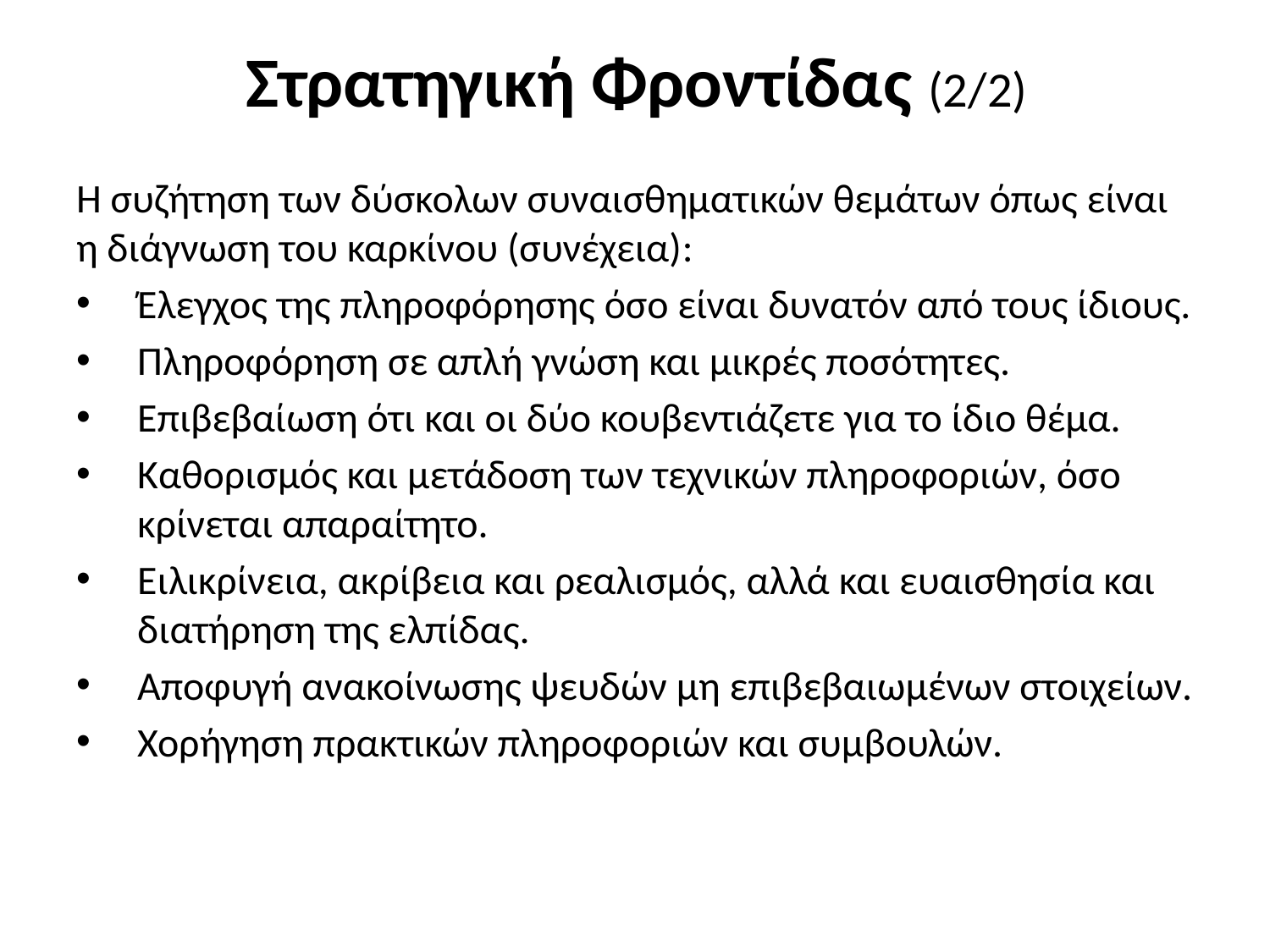

# Στρατηγική Φροντίδας (2/2)
Η συζήτηση των δύσκολων συναισθηματικών θεμάτων όπως είναι η διάγνωση του καρκίνου (συνέχεια):
Έλεγχος της πληροφόρησης όσο είναι δυνατόν από τους ίδιους.
Πληροφόρηση σε απλή γνώση και μικρές ποσότητες.
Επιβεβαίωση ότι και οι δύο κουβεντιάζετε για το ίδιο θέμα.
Καθορισμός και μετάδοση των τεχνικών πληροφοριών, όσο κρίνεται απαραίτητο.
Ειλικρίνεια, ακρίβεια και ρεαλισμός, αλλά και ευαισθησία και διατήρηση της ελπίδας.
Αποφυγή ανακοίνωσης ψευδών μη επιβεβαιωμένων στοιχείων.
Χορήγηση πρακτικών πληροφοριών και συμβουλών.